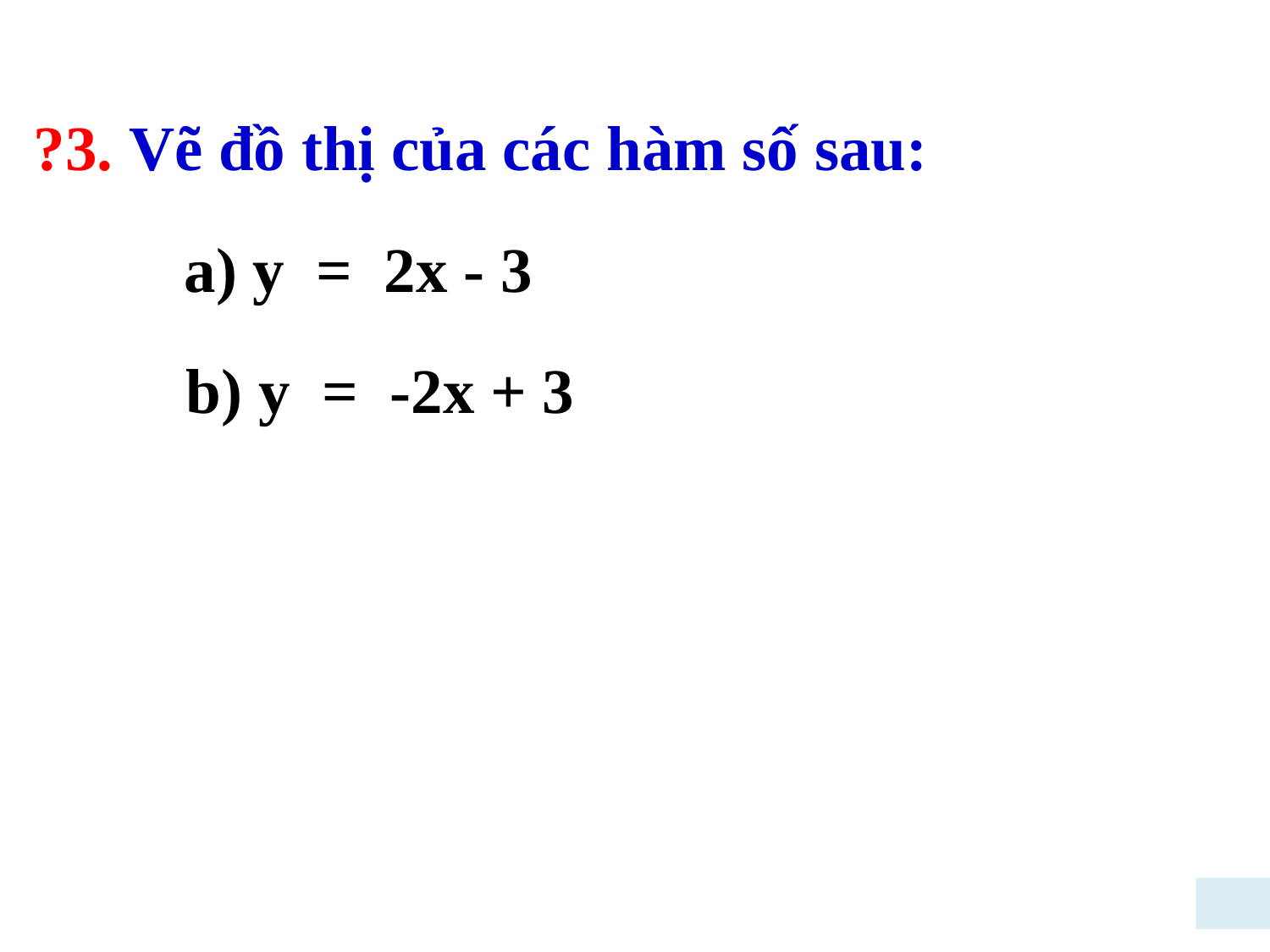

?3. Vẽ đồ thị của các hàm số sau:

a) y  =  2x - 3
b) y  =  -2x + 3